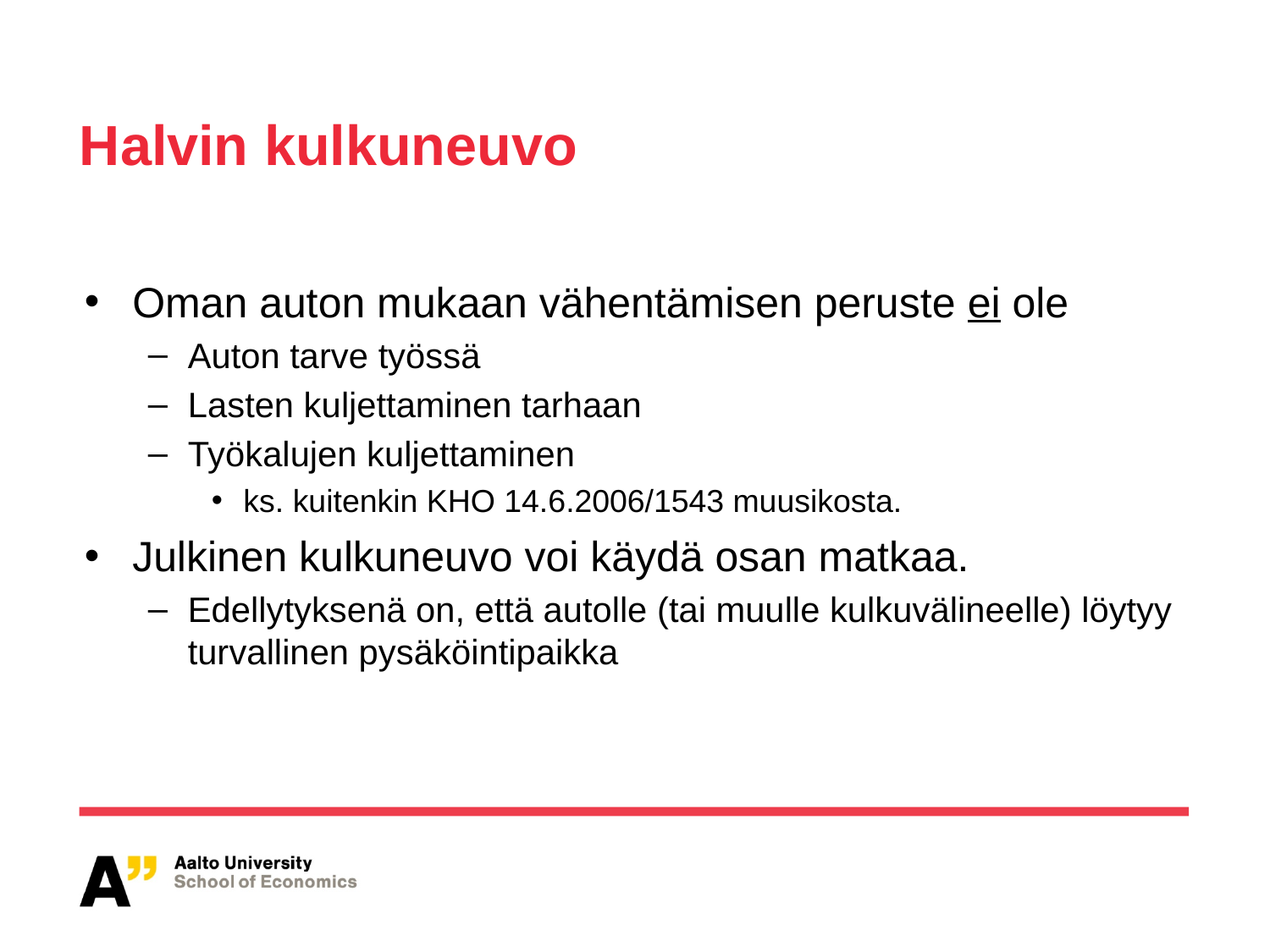

# Halvin kulkuneuvo
Oman auton mukaan vähentämisen peruste ei ole
Auton tarve työssä
Lasten kuljettaminen tarhaan
Työkalujen kuljettaminen
ks. kuitenkin KHO 14.6.2006/1543 muusikosta.
Julkinen kulkuneuvo voi käydä osan matkaa.
Edellytyksenä on, että autolle (tai muulle kulkuvälineelle) löytyy turvallinen pysäköintipaikka